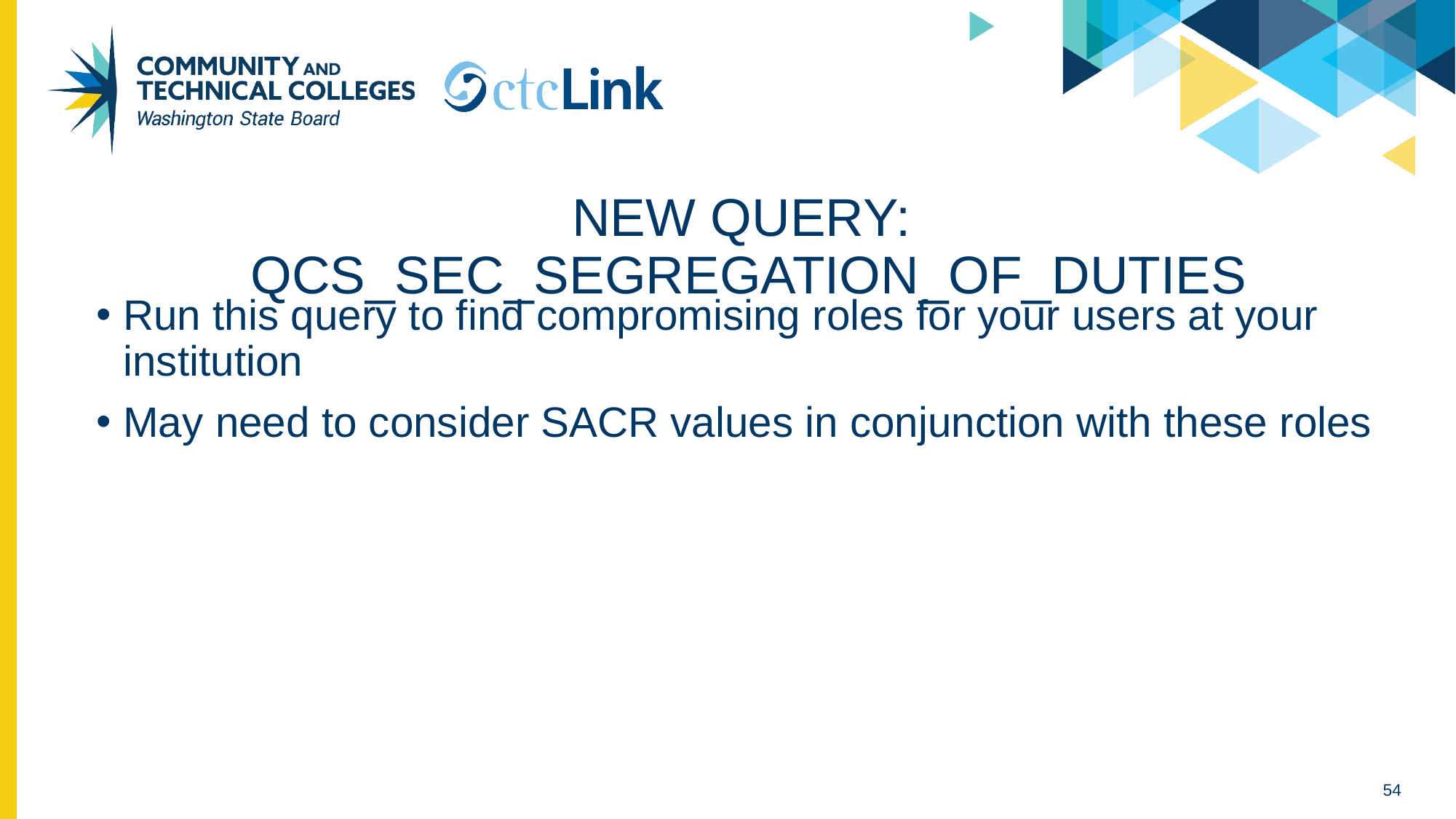

# New Query:  QCS_SEC_SEGREGATION_OF_DUTIES
Run this query to find compromising roles for your users at your institution
May need to consider SACR values in conjunction with these roles
54